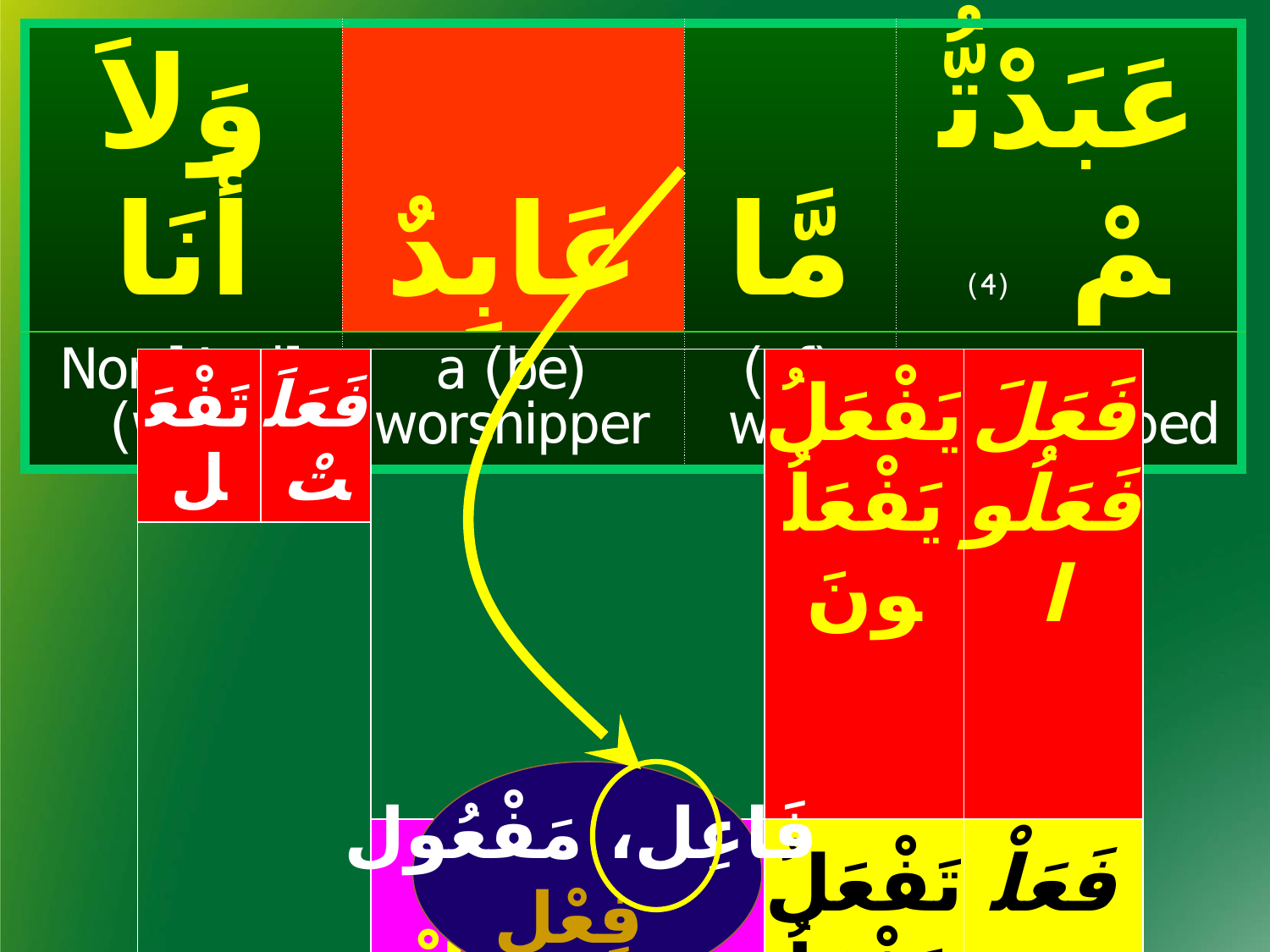

| وَلاَ أَنَا | عَابِدٌ | مَّا | عَبَدْتُّمْ (4) |
| --- | --- | --- | --- |
| [And] Nor (will) I | (be) a worshipper | (of) what | you worshipped. |

| تَفْعَل | فَعَلَتْ |  |  | يَفْعَلُ يَفْعَلُونَ | فَعَلَ فَعَلُوا |
| --- | --- | --- | --- | --- | --- |
|  |  |  |  |  |  |
|  |  | لاَ تَفْعَلْ لاَ تَفْعَلُوا | اِفْعَلْ اِفْعَلُوا | تَفْعَلُ تَفْعَلُونَ | فَعَلْتَ فَعَلْتُمْ |
|  |  |  |  | أَفْعَلُ نَفْعَلُ | فَعَلْتُ فَعَلْنَا |
فَاعِل، مَفْعُول
 فِعْل